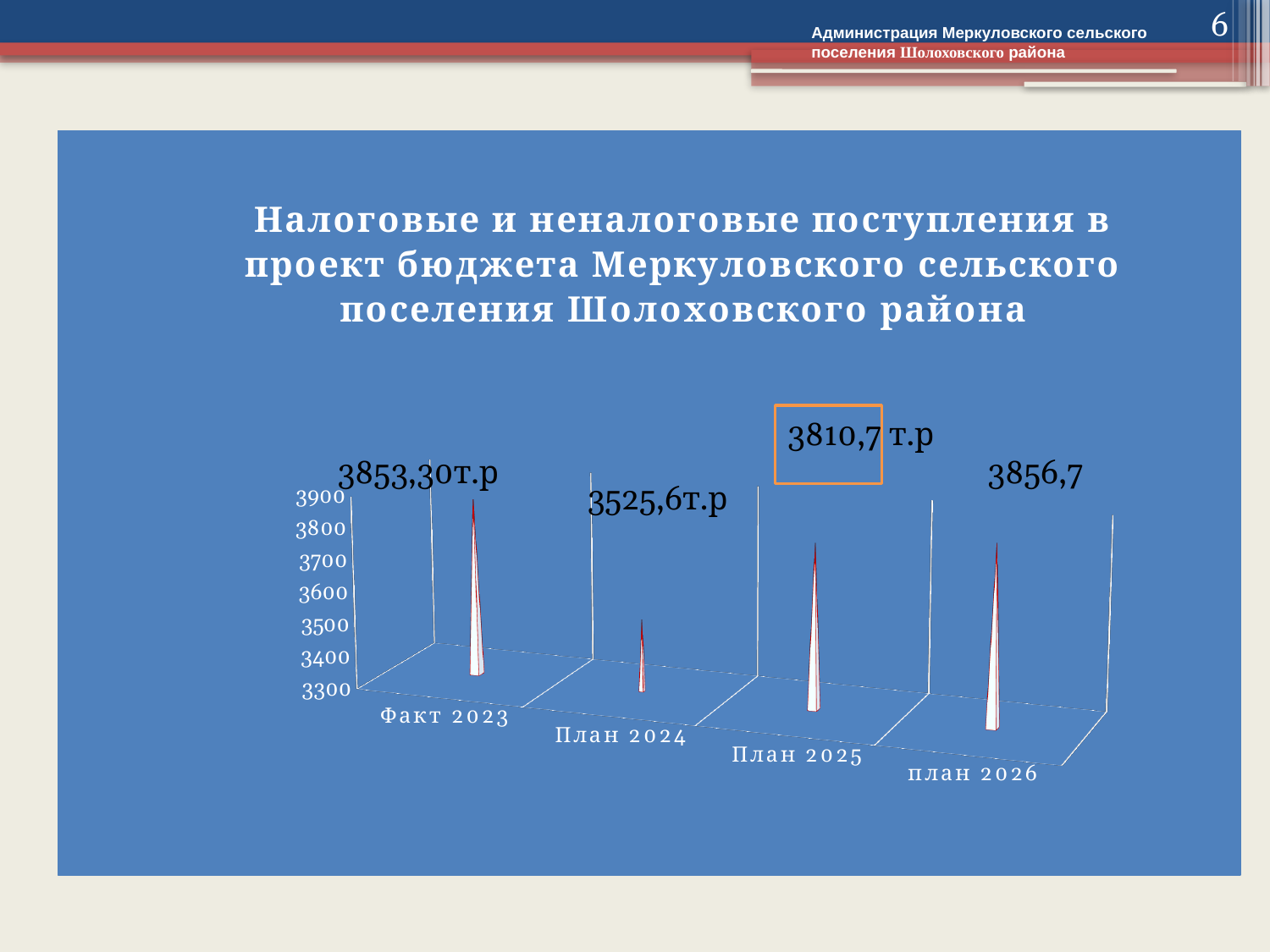

6
Администрация Меркуловского сельского поселения Шолоховского района

[unsupported chart]

3810,7 т.р

3856,7
3853,30т.р
3525,6т.р